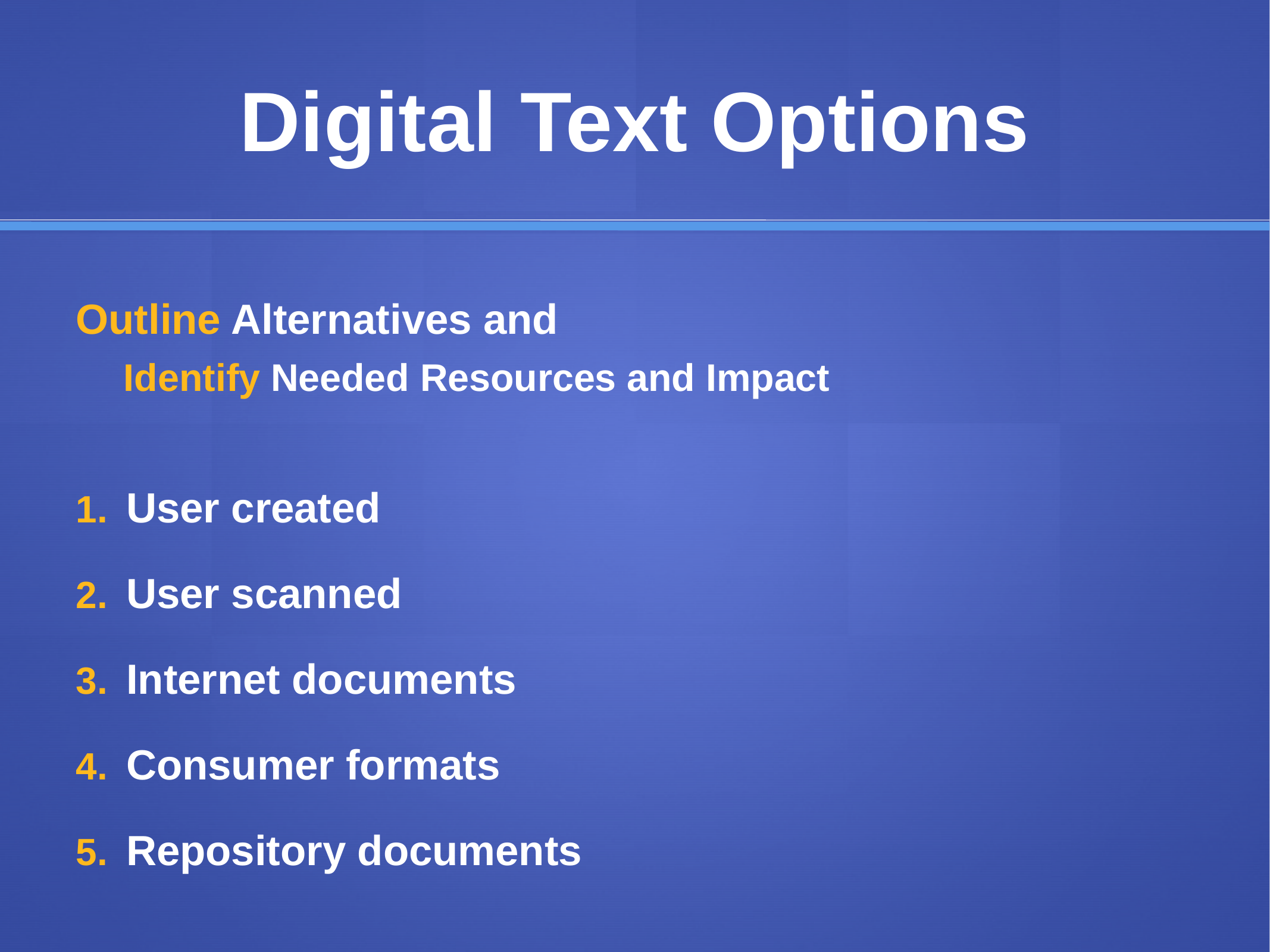

# Digital Text Options
Outline Alternatives and
Identify Needed Resources and Impact
User created
User scanned
Internet documents
Consumer formats
Repository documents